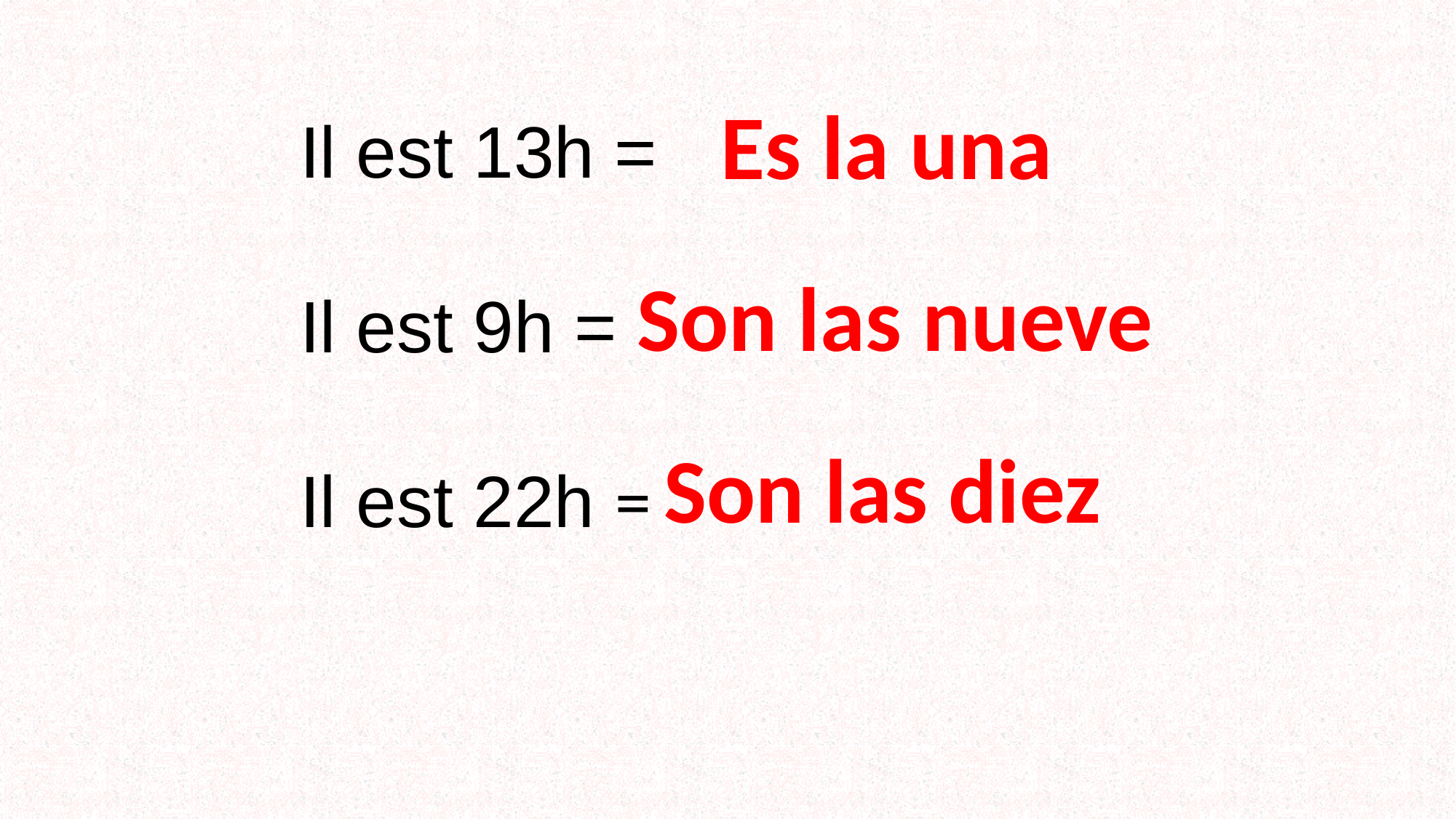

Es la una
Il est 13h =

Il est 9h =

Il est 22h =
Son las nueve
Son las diez